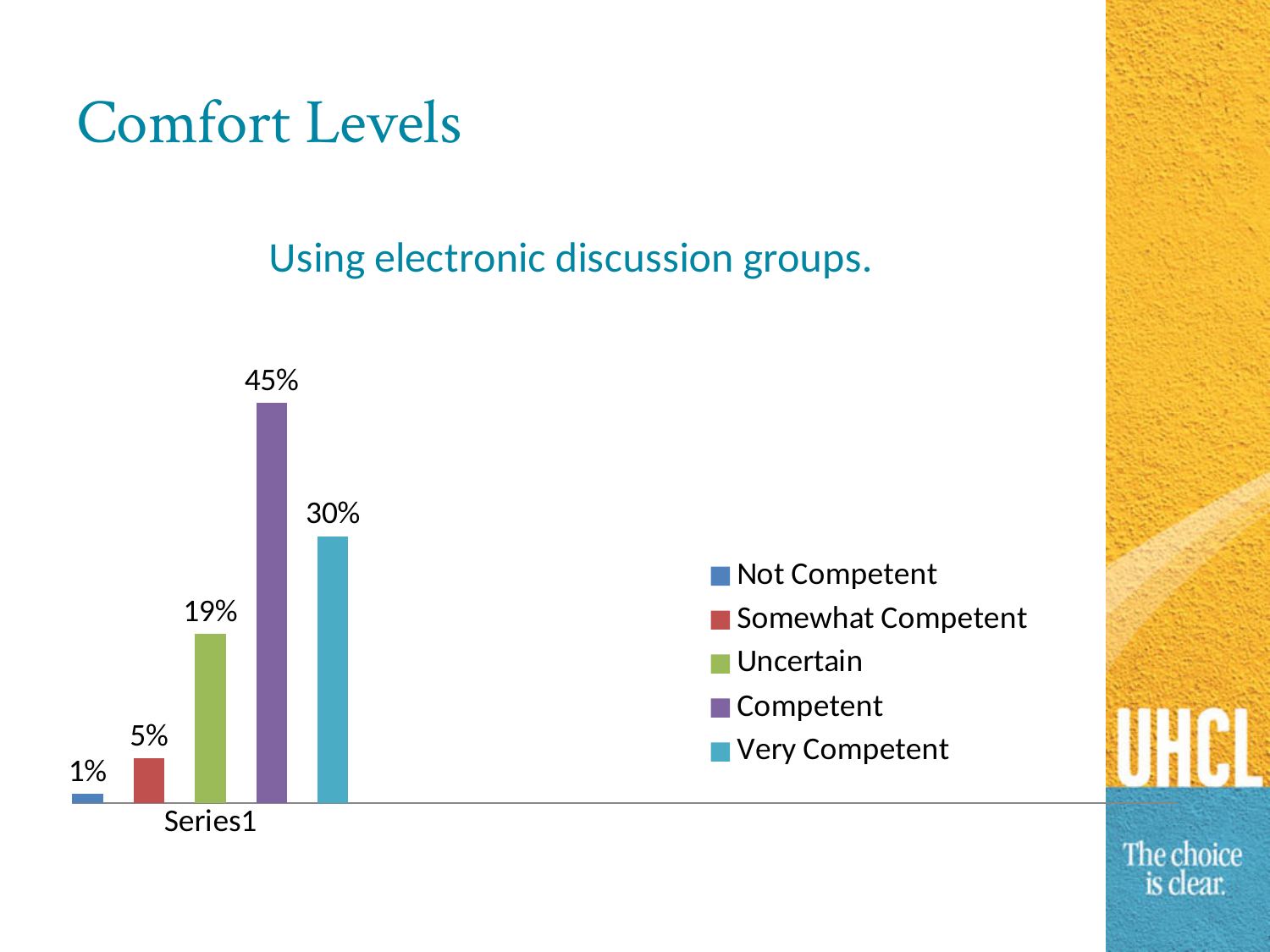

# Comfort Levels

### Chart: Using electronic discussion groups.

| Category | Not Competent | Somewhat Competent | Uncertain | Competent | Very Competent |
|---|---|---|---|---|---|
|  | 0.01 | 0.05 | 0.19 | 0.45 | 0.3 |
|  | None | None | None | None | None |
|  | None | None | None | None | None |
|  | None | None | None | None | None |